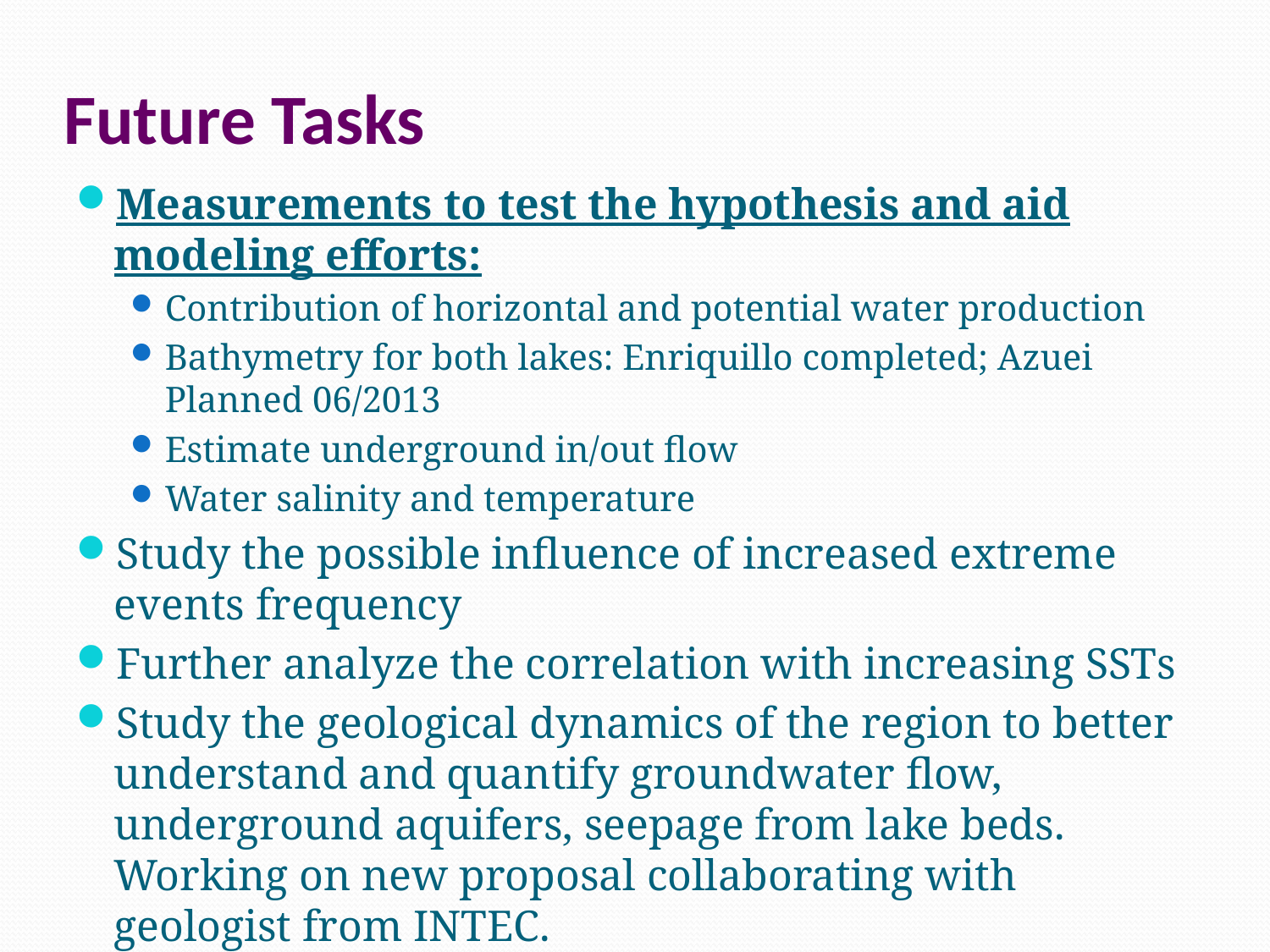

# Future Tasks
Measurements to test the hypothesis and aid modeling efforts:
Contribution of horizontal and potential water production
Bathymetry for both lakes: Enriquillo completed; Azuei Planned 06/2013
Estimate underground in/out flow
Water salinity and temperature
Study the possible influence of increased extreme events frequency
Further analyze the correlation with increasing SSTs
Study the geological dynamics of the region to better understand and quantify groundwater flow, underground aquifers, seepage from lake beds. Working on new proposal collaborating with geologist from INTEC.
15